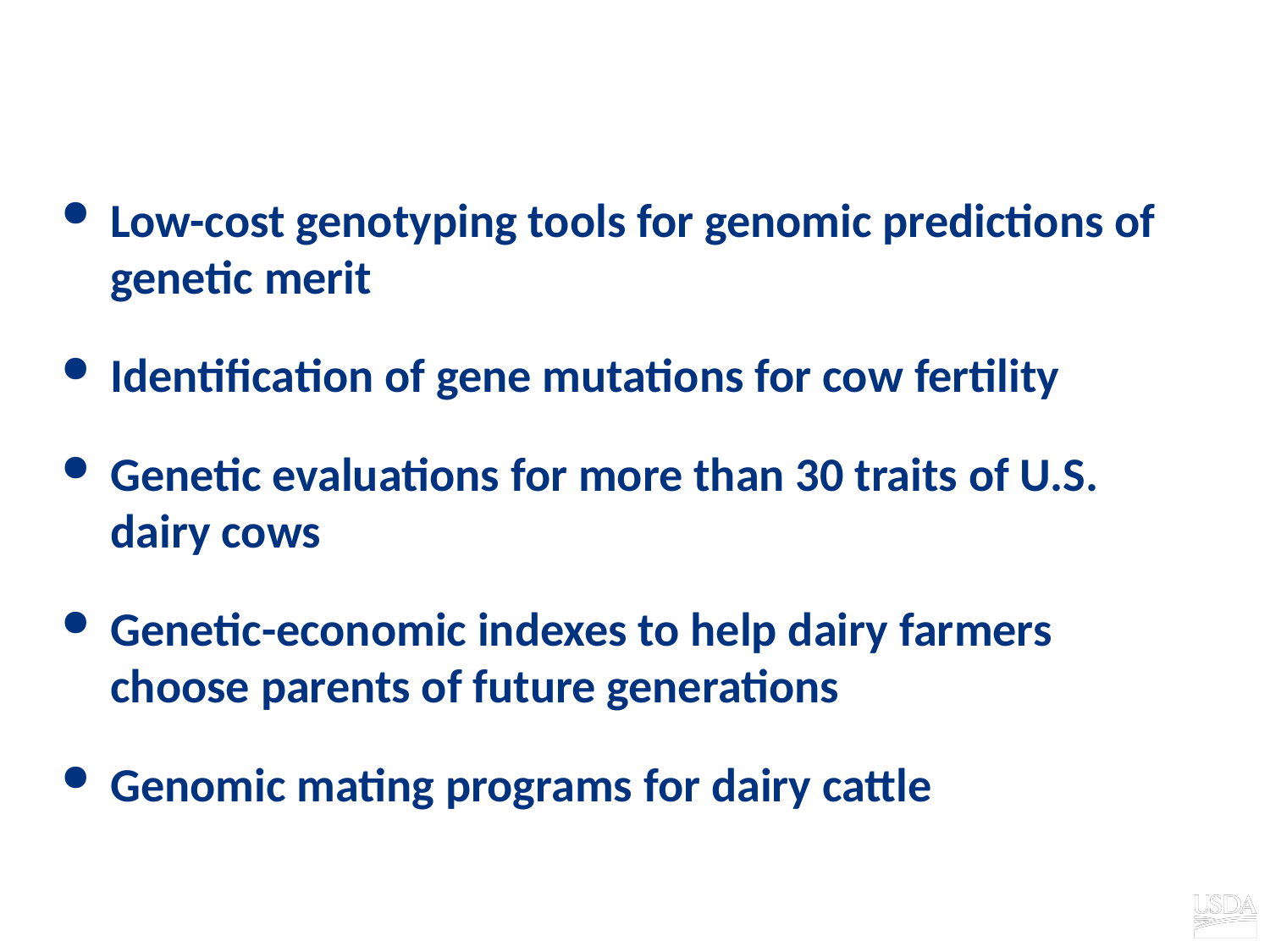

# Benefits to dairy industry
Low-cost genotyping tools for genomic predictions of genetic merit
Identification of gene mutations for cow fertility
Genetic evaluations for more than 30 traits of U.S. dairy cows
Genetic-economic indexes to help dairy farmers choose parents of future generations
Genomic mating programs for dairy cattle